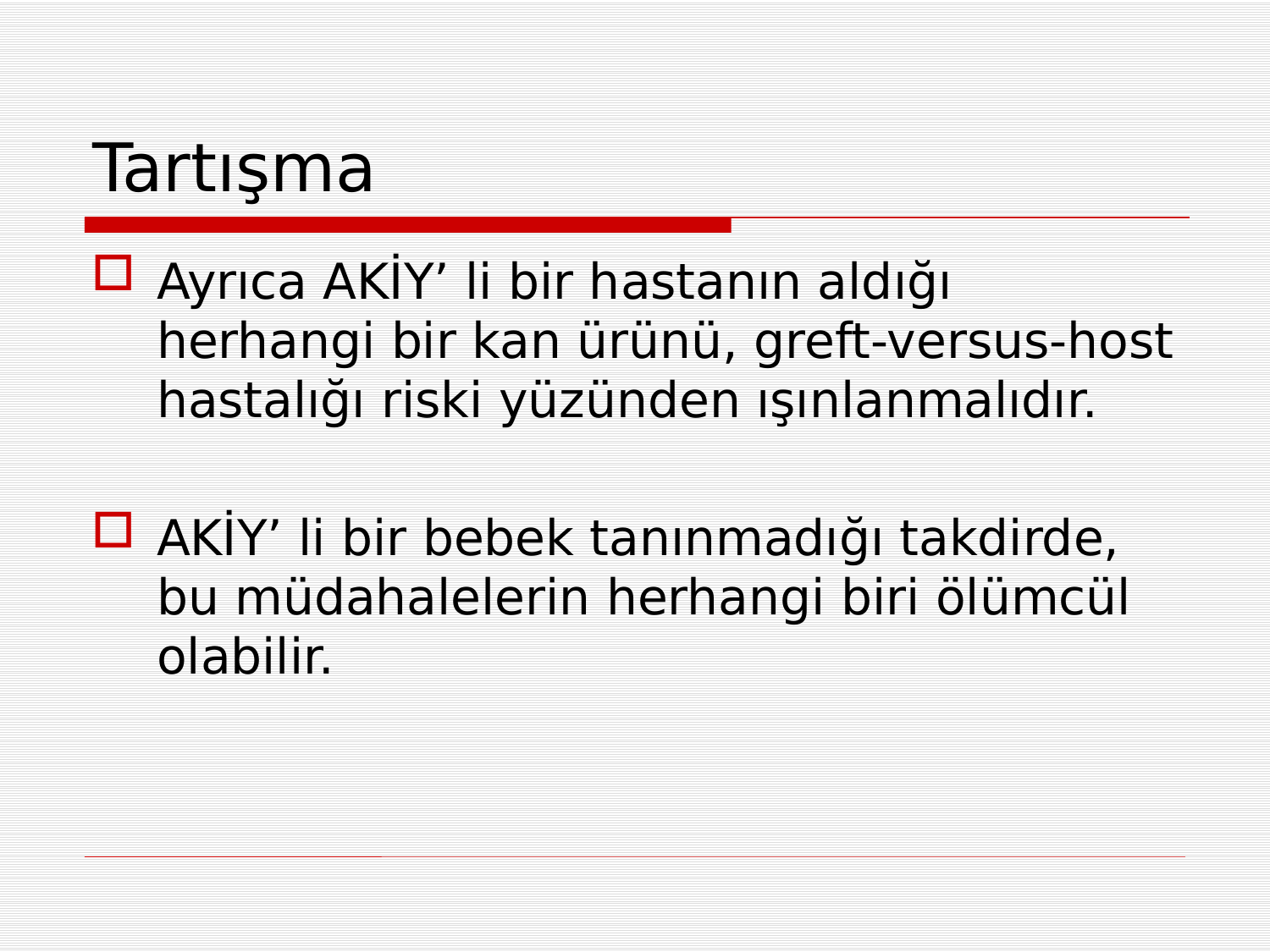

# Tartışma
Ayrıca AKİY’ li bir hastanın aldığı herhangi bir kan ürünü, greft-versus-host hastalığı riski yüzünden ışınlanmalıdır.

AKİY’ li bir bebek tanınmadığı takdirde, bu müdahalelerin herhangi biri ölümcül olabilir.